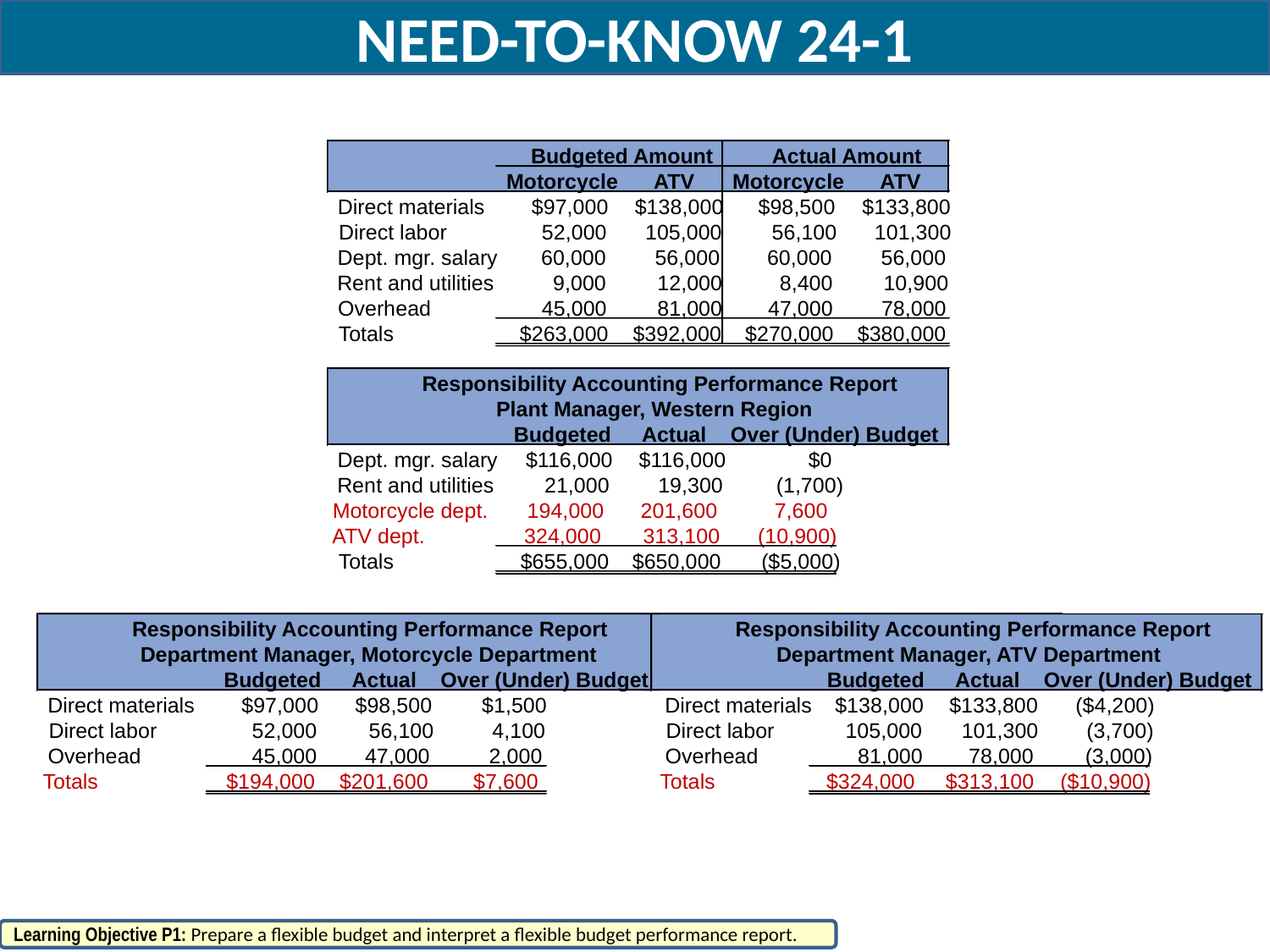

NEED-TO-KNOW 24-1

Budgeted Amount
Actual Amount

Motorcycle
ATV
Motorcycle
ATV

Direct materials
$97,000
$138,000
$98,500
$133,800
Direct labor
52,000
105,000
56,100
101,300
Dept. mgr. salary
60,000
56,000
60,000
56,000
Rent and utilities
9,000
12,000
8,400
10,900
Overhead
45,000
81,000
47,000
78,000

Totals
$263,000
$392,000
$270,000
$380,000

Responsibility Accounting Performance Report
Plant Manager, Western Region
Budgeted
Actual
Over (Under) Budget

Dept. mgr. salary
$116,000
$116,000
$0
Rent and utilities
21,000
19,300
(1,700)
Motorcycle dept.
194,000
201,600
7,600
ATV dept.
324,000
313,100
(10,900)

Totals
$655,000
$650,000
($5,000)

Responsibility Accounting Performance Report
Responsibility Accounting Performance Report
Department Manager, Motorcycle Department
Department Manager, ATV Department
Budgeted
Actual
Over (Under) Budget
Budgeted
Actual
Over (Under) Budget

Direct materials
$97,000
$98,500
$1,500
Direct materials
$138,000
$133,800
($4,200)
Direct labor
52,000
56,100
4,100
Direct labor
105,000
101,300
(3,700)
Overhead
45,000
47,000
2,000
Overhead
81,000
78,000
(3,000)

Totals
$194,000
$201,600
$7,600
Totals
$324,000
$313,100
($10,900)

Learning Objective P1: Prepare a flexible budget and interpret a flexible budget performance report.